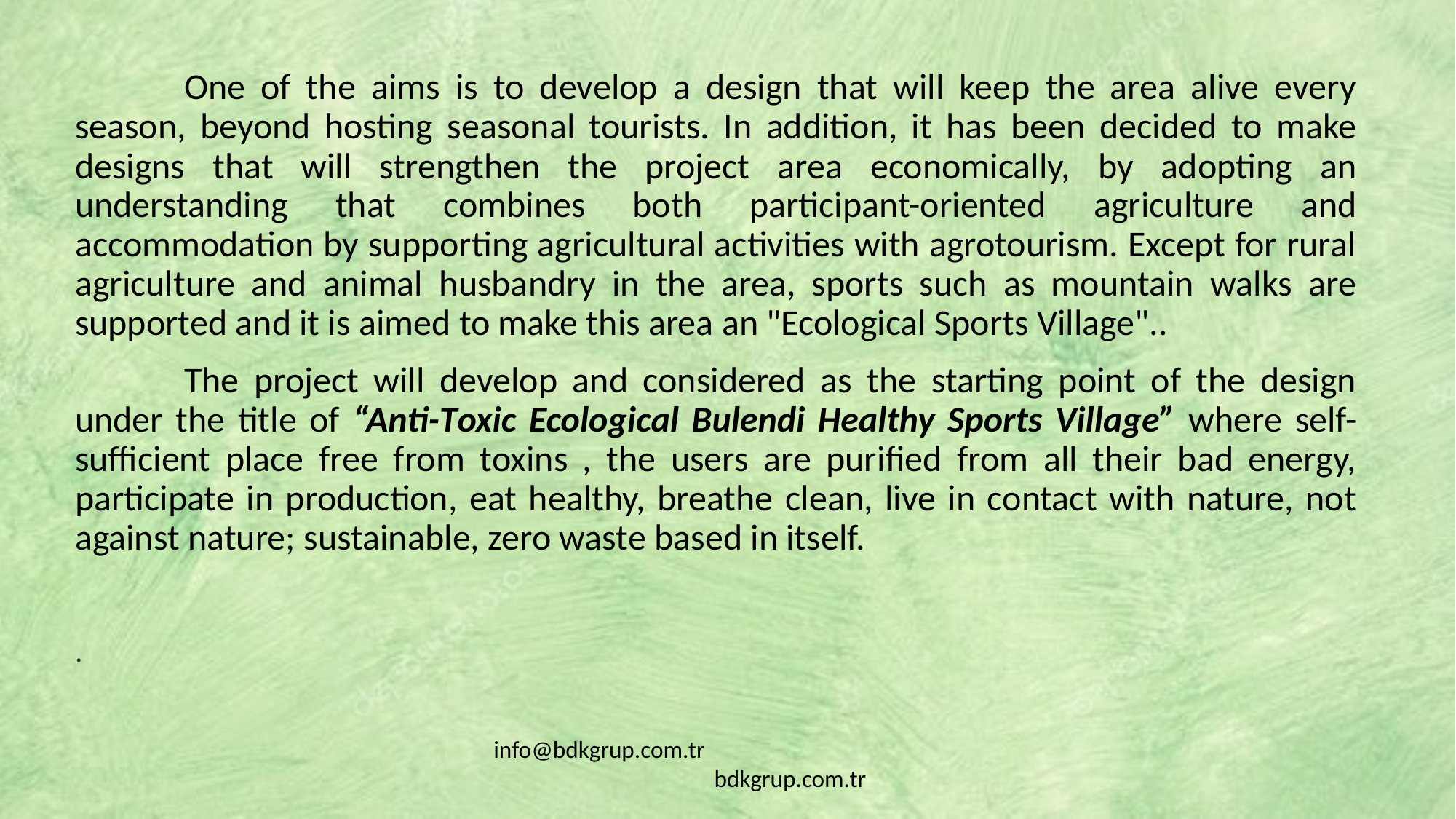

One of the aims is to develop a design that will keep the area alive every season, beyond hosting seasonal tourists. In addition, it has been decided to make designs that will strengthen the project area economically, by adopting an understanding that combines both participant-oriented agriculture and accommodation by supporting agricultural activities with agrotourism. Except for rural agriculture and animal husbandry in the area, sports such as mountain walks are supported and it is aimed to make this area an "Ecological Sports Village"..
	The project will develop and considered as the starting point of the design under the title of “Anti-Toxic Ecological Bulendi Healthy Sports Village” where self-sufficient place free from toxins , the users are purified from all their bad energy, participate in production, eat healthy, breathe clean, live in contact with nature, not against nature; sustainable, zero waste based in itself.

.

info@bdkgrup.com.tr                                                                       bdkgrup.com.tr